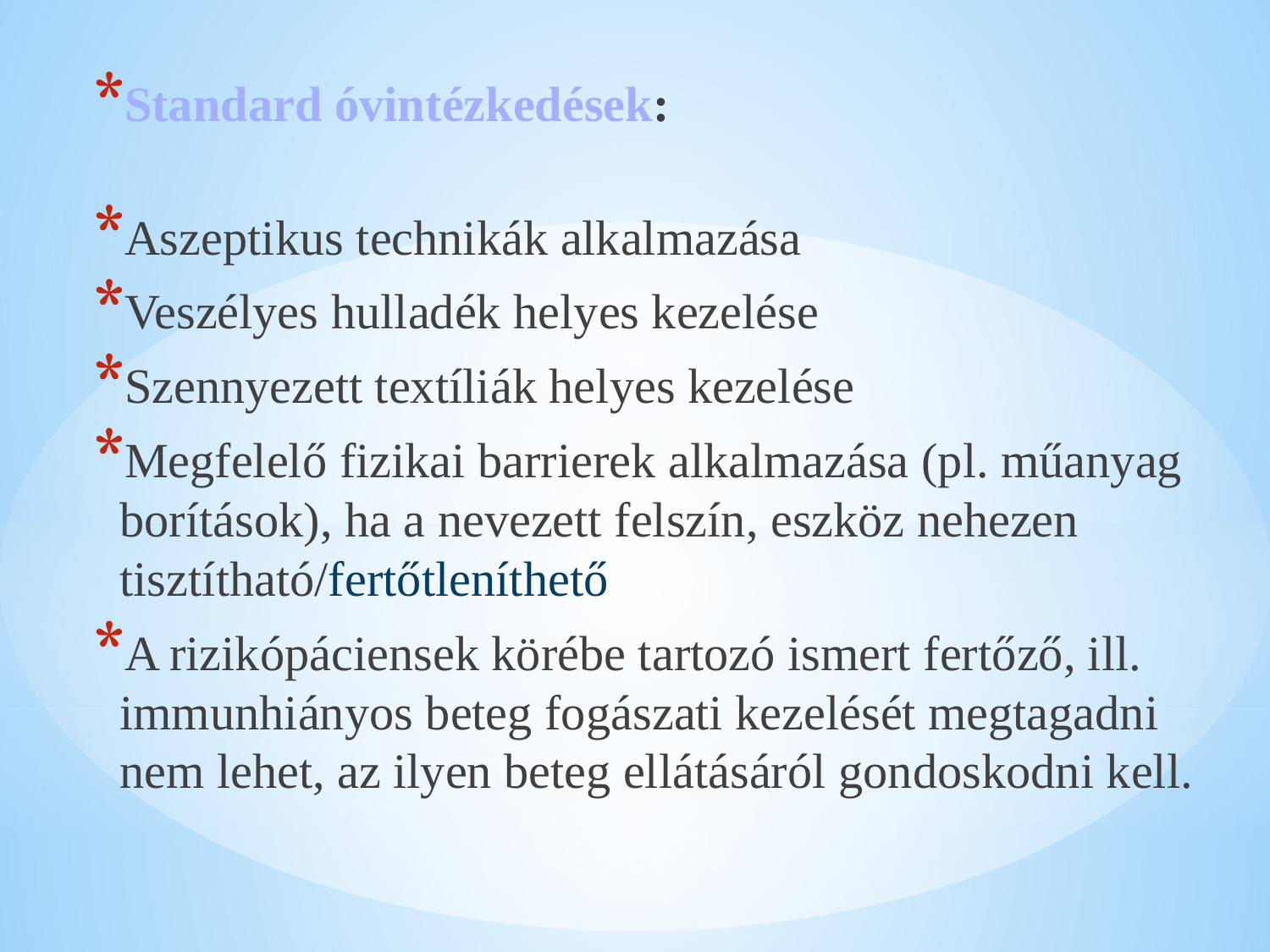

Standard óvintézkedések:
Aszeptikus technikák alkalmazása
Veszélyes hulladék helyes kezelése
Szennyezett textíliák helyes kezelése
Megfelelő fizikai barrierek alkalmazása (pl. műanyag borítások), ha a nevezett felszín, eszköz nehezen tisztítható/fertőtleníthető
A rizikópáciensek körébe tartozó ismert fertőző, ill. immunhiányos beteg fogászati kezelését megtagadni nem lehet, az ilyen beteg ellátásáról gondoskodni kell.
#